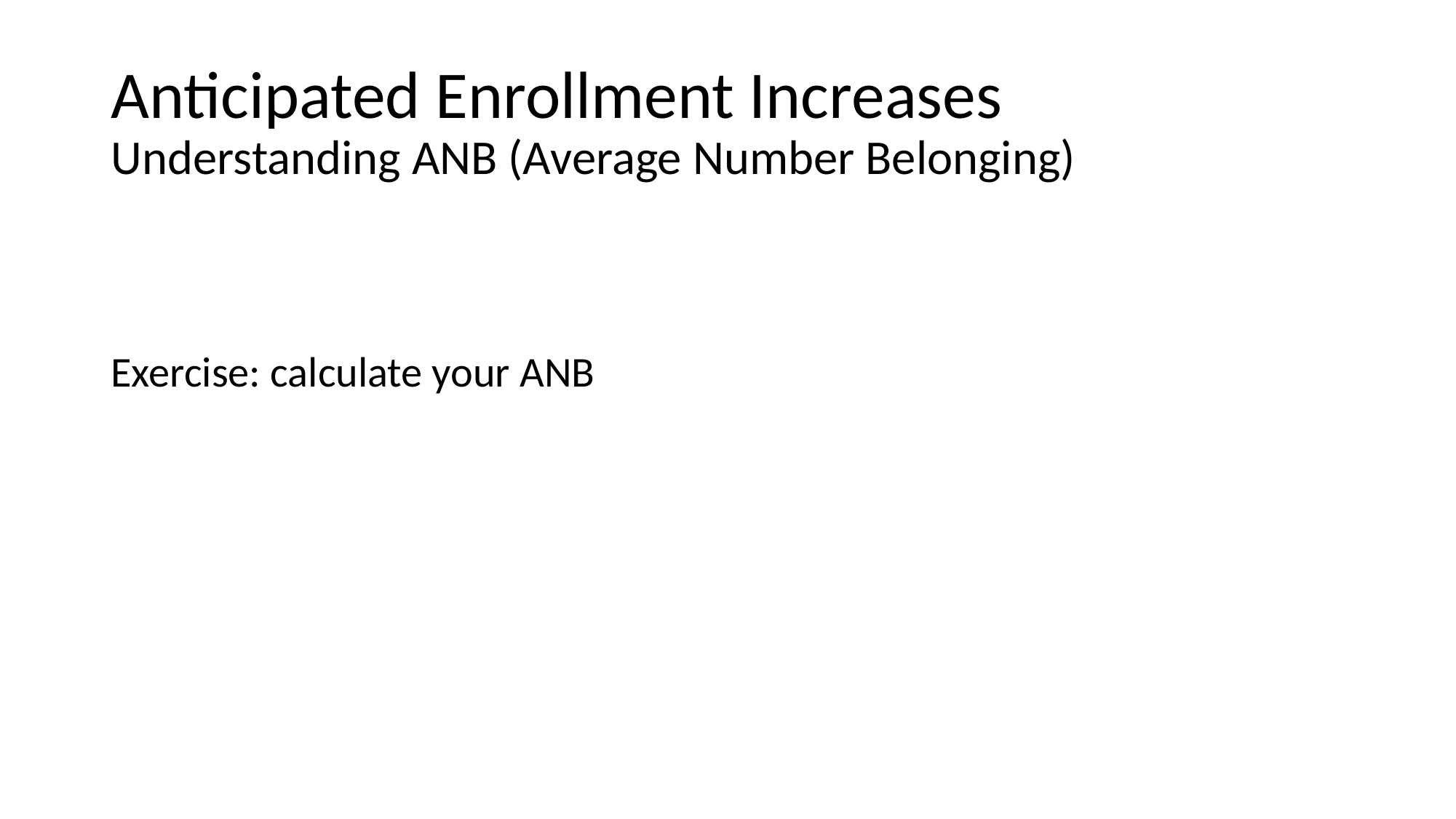

# Anticipated Enrollment Increases Understanding ANB (Average Number Belonging)

Exercise: calculate your ANB